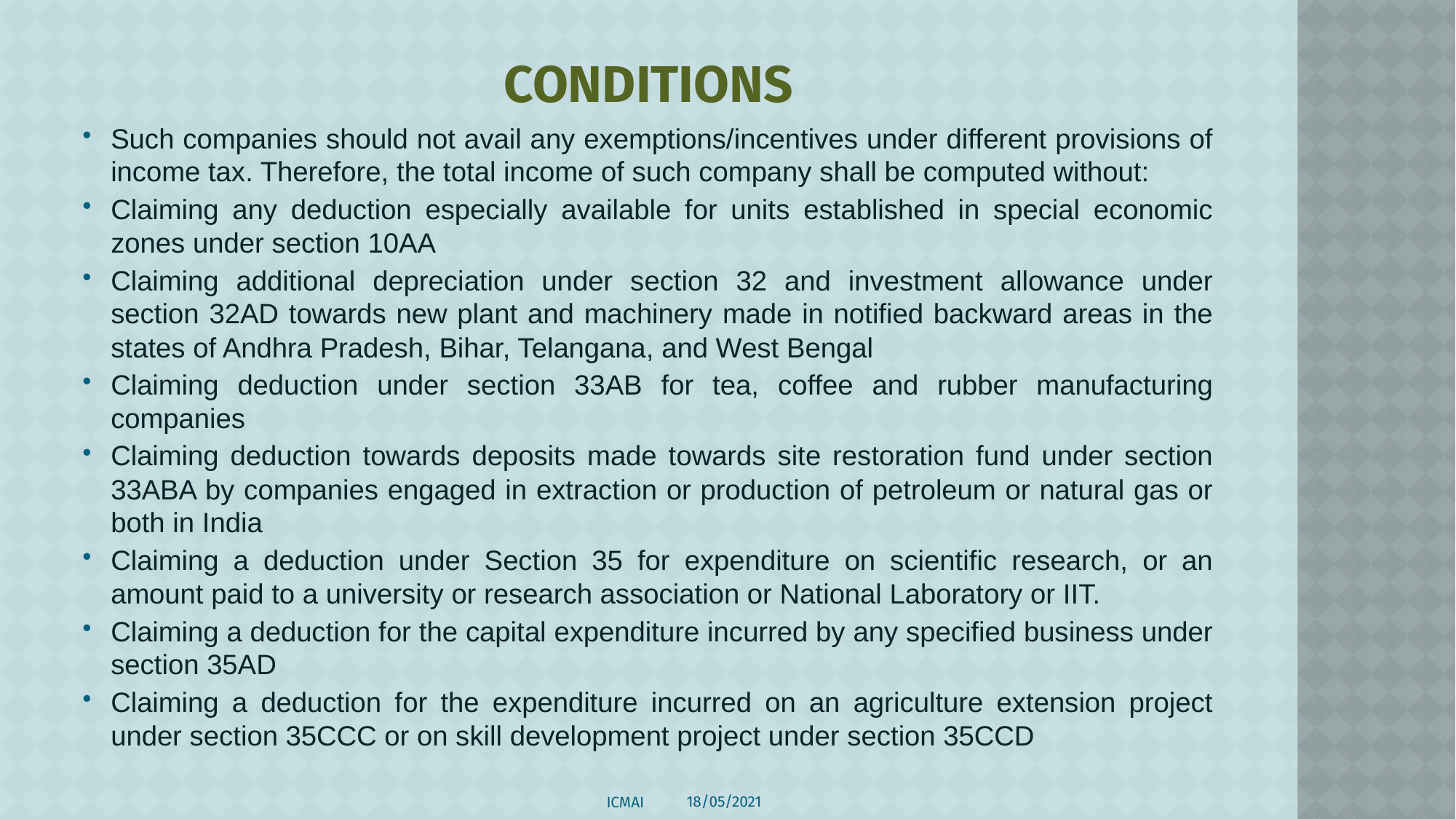

# Conditions
Such companies should not avail any exemptions/incentives under different provisions of income tax. Therefore, the total income of such company shall be computed without:
Claiming any deduction especially available for units established in special economic zones under section 10AA
Claiming additional depreciation under section 32 and investment allowance under section 32AD towards new plant and machinery made in notified backward areas in the states of Andhra Pradesh, Bihar, Telangana, and West Bengal
Claiming deduction under section 33AB for tea, coffee and rubber manufacturing companies
Claiming deduction towards deposits made towards site restoration fund under section 33ABA by companies engaged in extraction or production of petroleum or natural gas or both in India
Claiming a deduction under Section 35 for expenditure on scientific research, or an amount paid to a university or research association or National Laboratory or IIT.
Claiming a deduction for the capital expenditure incurred by any specified business under section 35AD
Claiming a deduction for the expenditure incurred on an agriculture extension project under section 35CCC or on skill development project under section 35CCD

ICMAI
18/05/2021